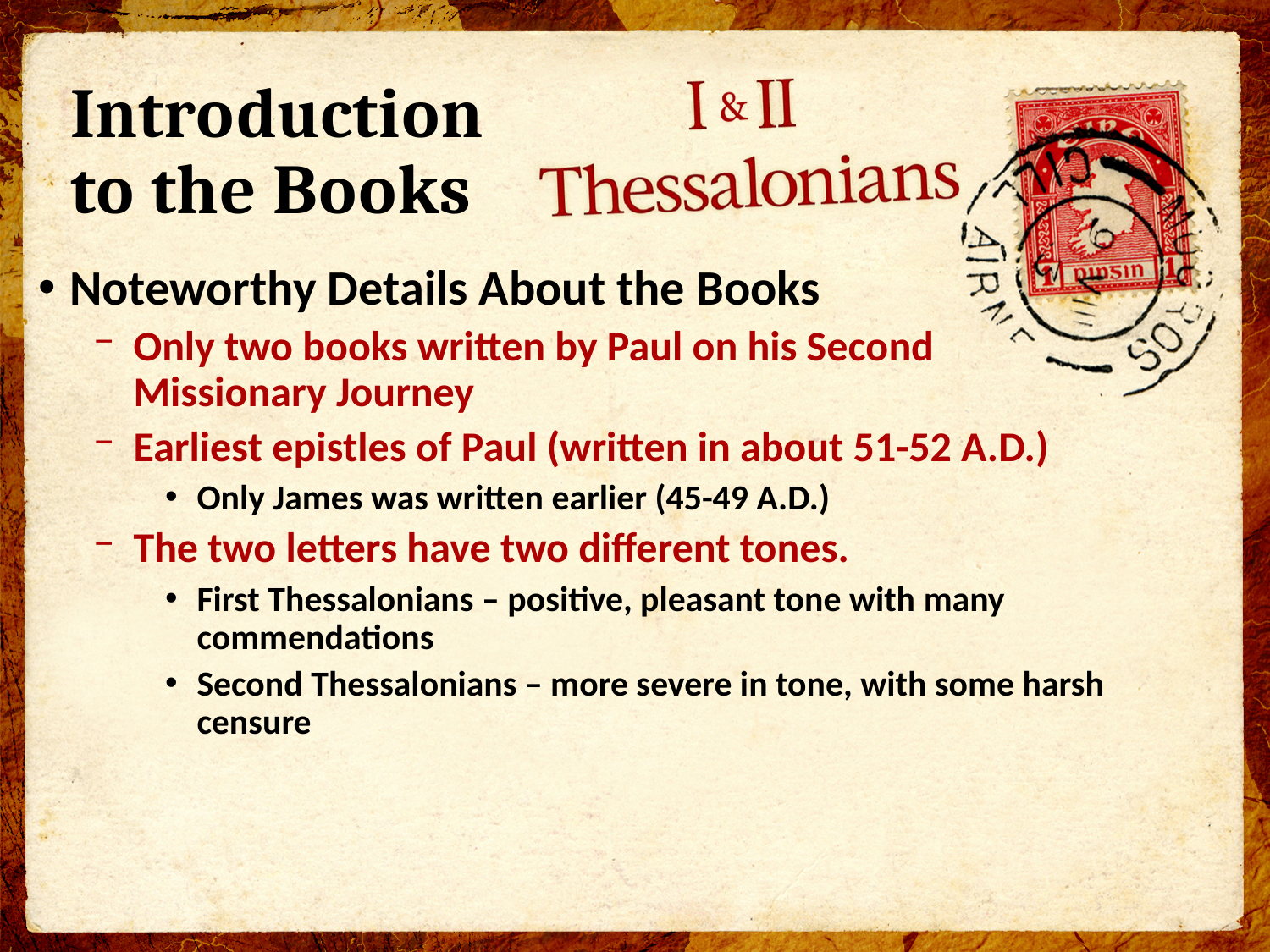

# Introduction to the Books
Noteworthy Details About the Books
Only two books written by Paul on his Second
Missionary Journey
Earliest epistles of Paul (written in about 51-52 A.D.)
Only James was written earlier (45-49 A.D.)
The two letters have two different tones.
First Thessalonians – positive, pleasant tone with many commendations
Second Thessalonians – more severe in tone, with some harsh censure